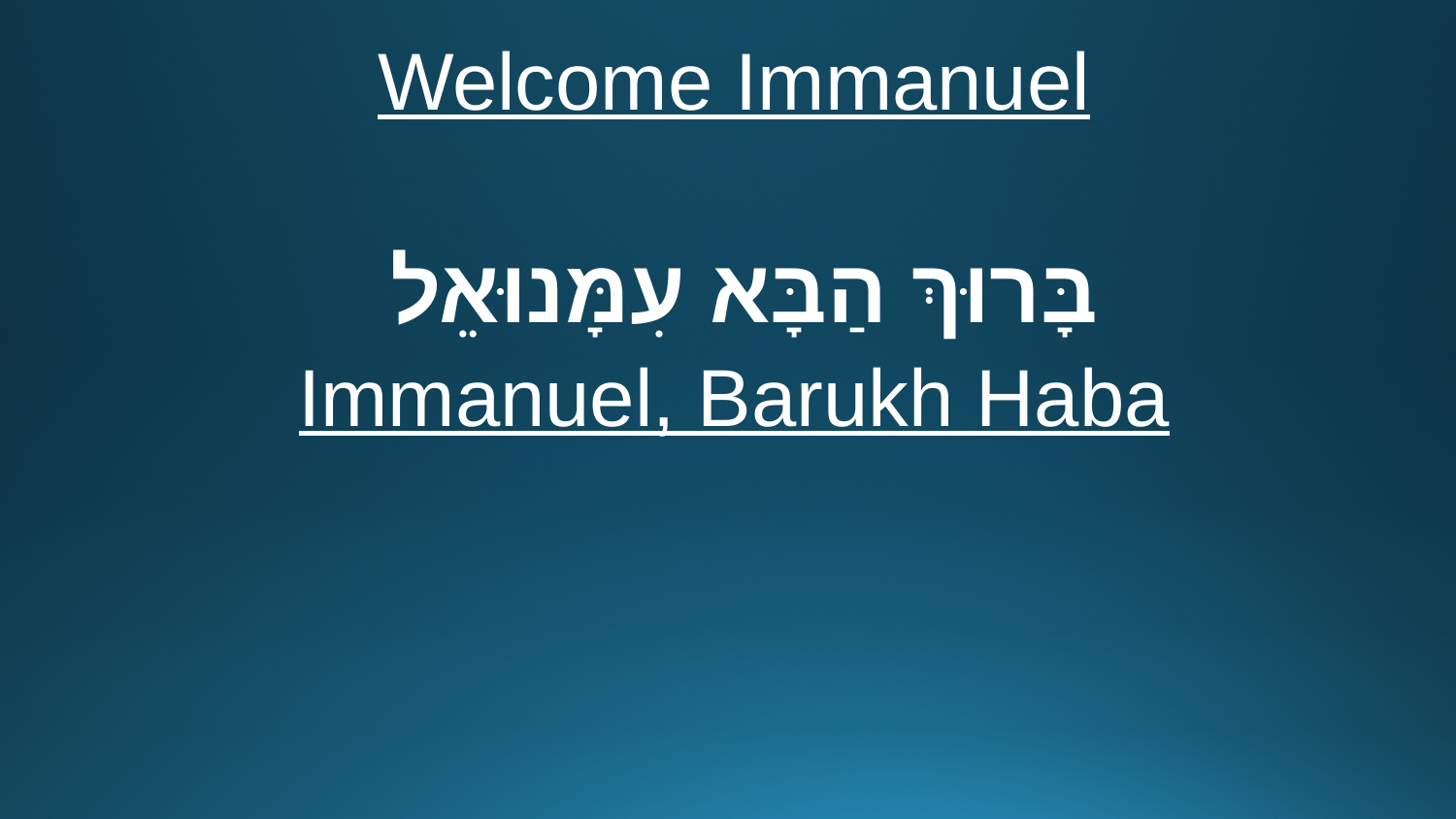

Welcome Immanuel

  בָּרוּךְ הַבָּא עִמָּנוּאֵל
Immanuel, Barukh Haba